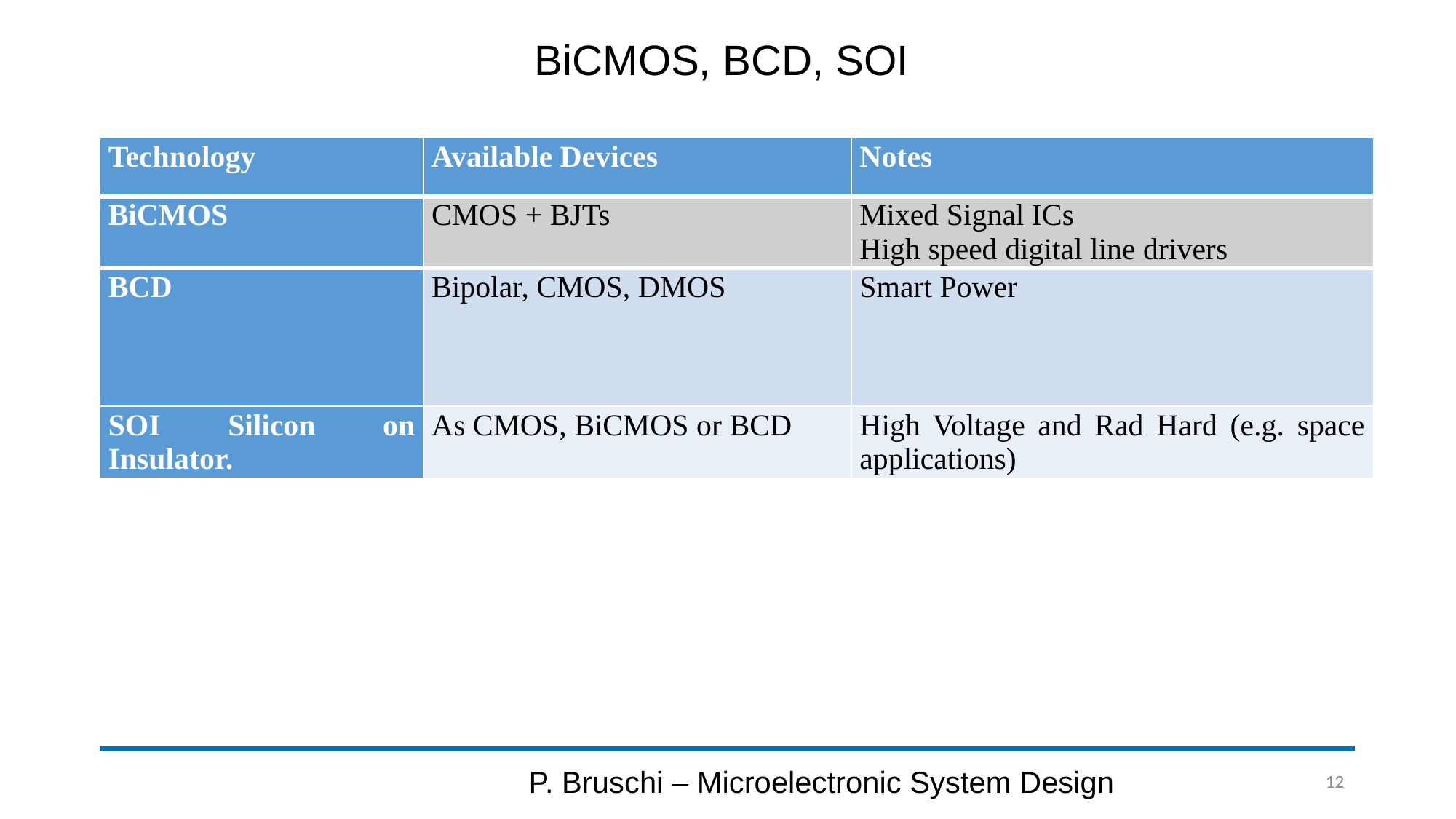

# BiCMOS, BCD, SOI
| Technology | Available Devices | Notes |
| --- | --- | --- |
| BiCMOS | CMOS + BJTs | Mixed Signal ICs High speed digital line drivers |
| --- | --- | --- |
| BCD | Bipolar, CMOS, DMOS | Smart Power |
| SOI Silicon on Insulator. | As CMOS, BiCMOS or BCD | High Voltage and Rad Hard (e.g. space applications) |
P. Bruschi – Microelectronic System Design
12